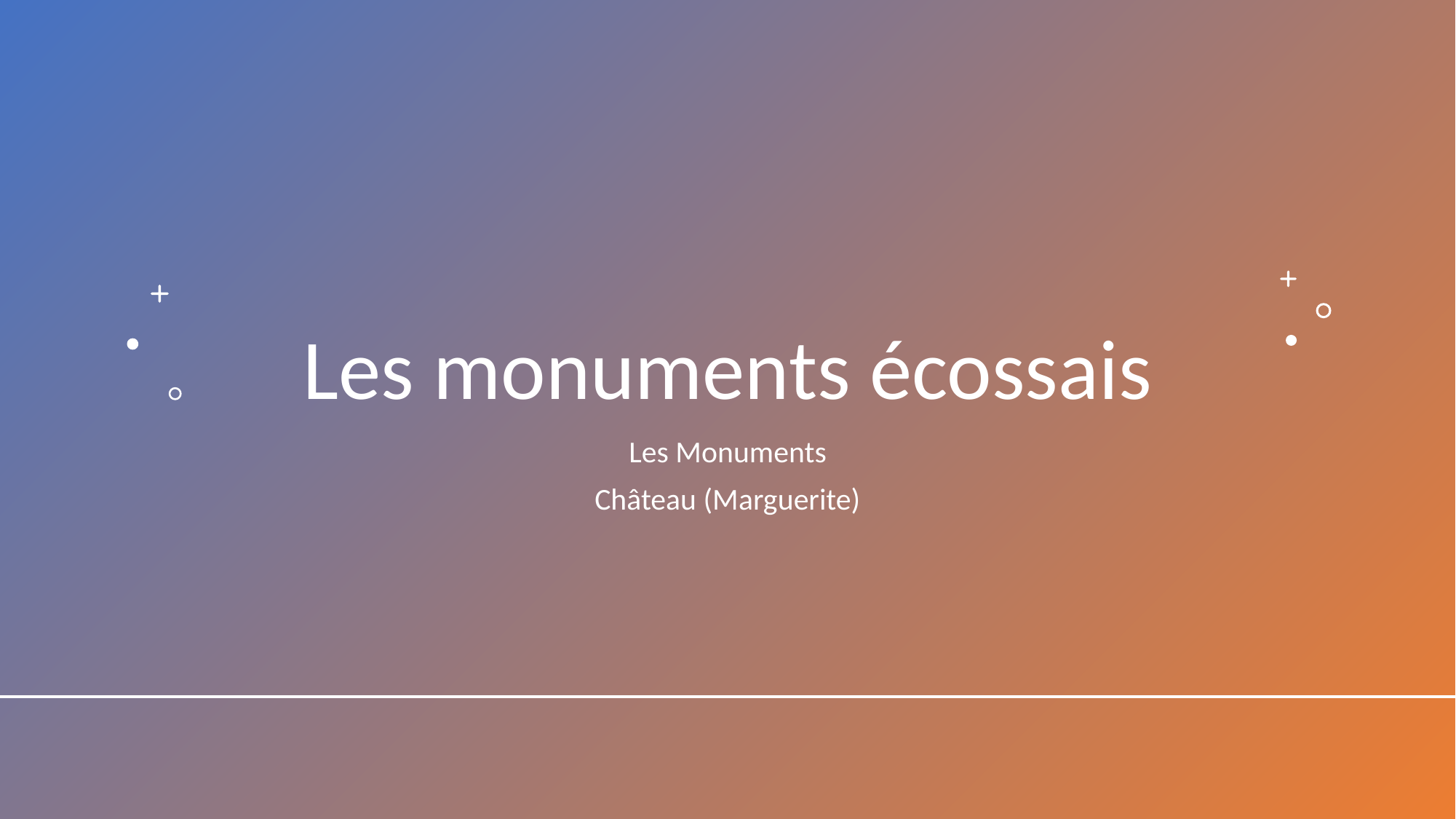

# Les monuments écossais

Les Monuments
Château (Marguerite)